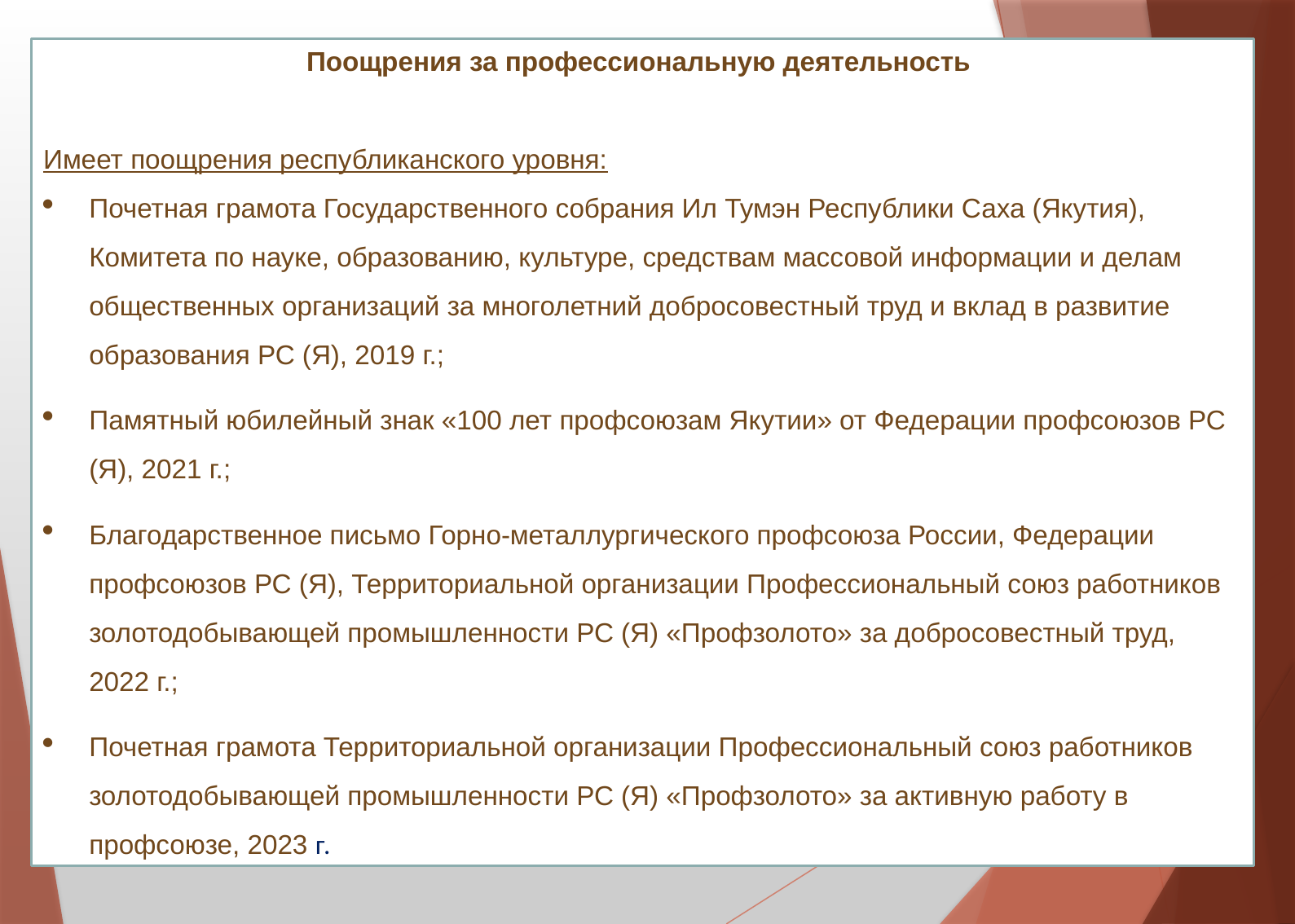

Поощрения за профессиональную деятельность

Имеет поощрения республиканского уровня:
Почетная грамота Государственного собрания Ил Тумэн Республики Саха (Якутия), Комитета по науке, образованию, культуре, средствам массовой информации и делам общественных организаций за многолетний добросовестный труд и вклад в развитие образования РС (Я), 2019 г.;
Памятный юбилейный знак «100 лет профсоюзам Якутии» от Федерации профсоюзов РС (Я), 2021 г.;
Благодарственное письмо Горно-металлургического профсоюза России, Федерации профсоюзов РС (Я), Территориальной организации Профессиональный союз работников золотодобывающей промышленности РС (Я) «Профзолото» за добросовестный труд, 2022 г.;
Почетная грамота Территориальной организации Профессиональный союз работников золотодобывающей промышленности РС (Я) «Профзолото» за активную работу в профсоюзе, 2023 г.